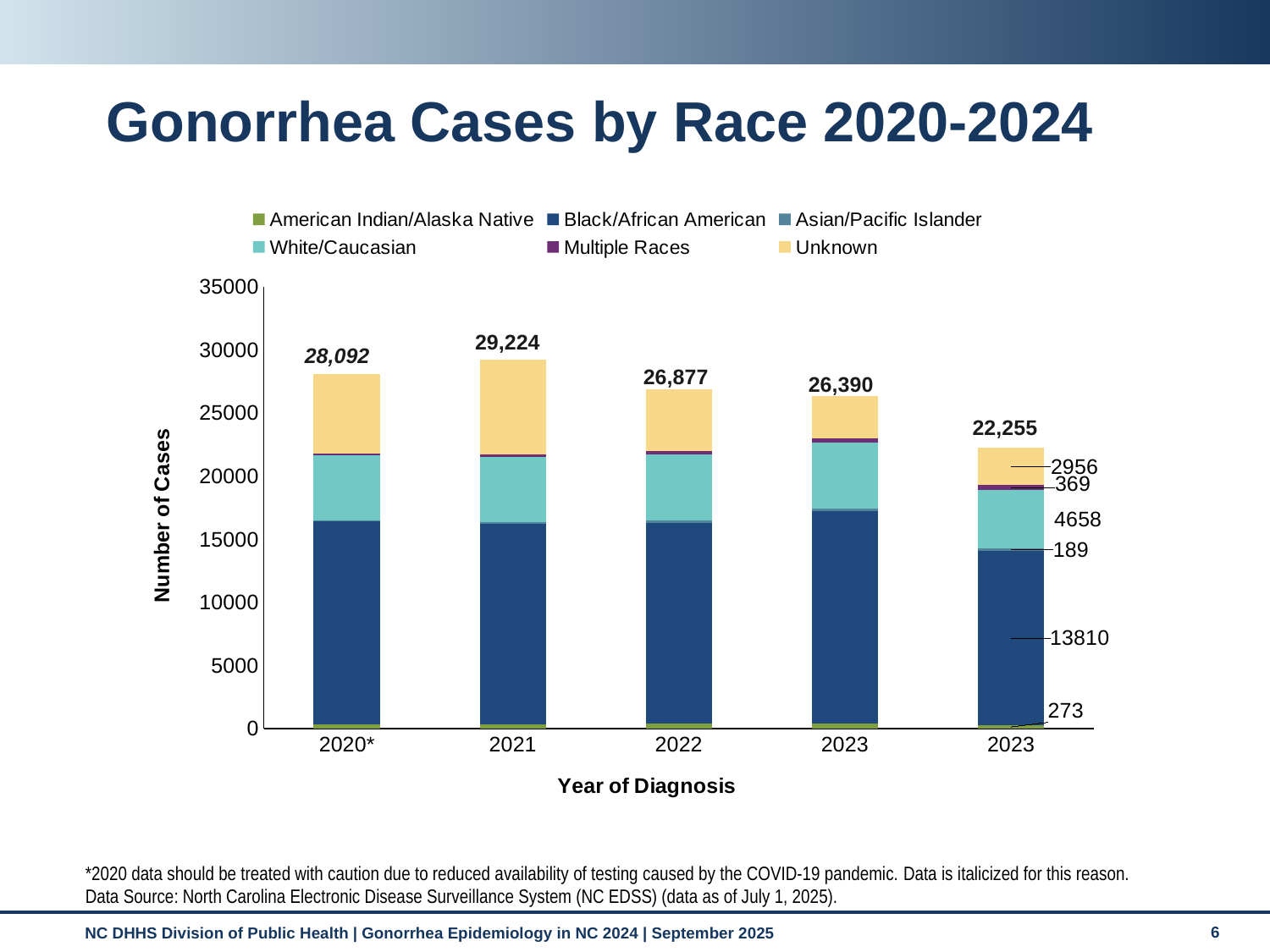

# Gonorrhea Cases by Race 2020-2024

### Chart

| Category | American Indian/Alaska Native | Black/African American | Asian/Pacific Islander | White/Caucasian | Multiple Races | Unknown |
|---|---|---|---|---|---|---|
| 2020* | 370.0 | 16043.0 | 112.0 | 5127.0 | 152.0 | 6288.0 |
| 2021 | 363.0 | 15886.0 | 140.0 | 5139.0 | 181.0 | 7515.0 |
| 2022 | 415.0 | 15897.0 | 176.0 | 5279.0 | 255.0 | 4855.0 |
| 2023 | 403.0 | 16855.0 | 204.0 | 5213.0 | 322.0 | 3393.0 |
| 2023 | 273.0 | 13810.0 | 189.0 | 4658.0 | 369.0 | 2956.0 |
29,224
28,092
26,877
26,390
22,255
*2020 data should be treated with caution due to reduced availability of testing caused by the COVID-19 pandemic. Data is italicized for this reason.
Data Source: North Carolina Electronic Disease Surveillance System (NC EDSS) (data as of July 1, 2025).